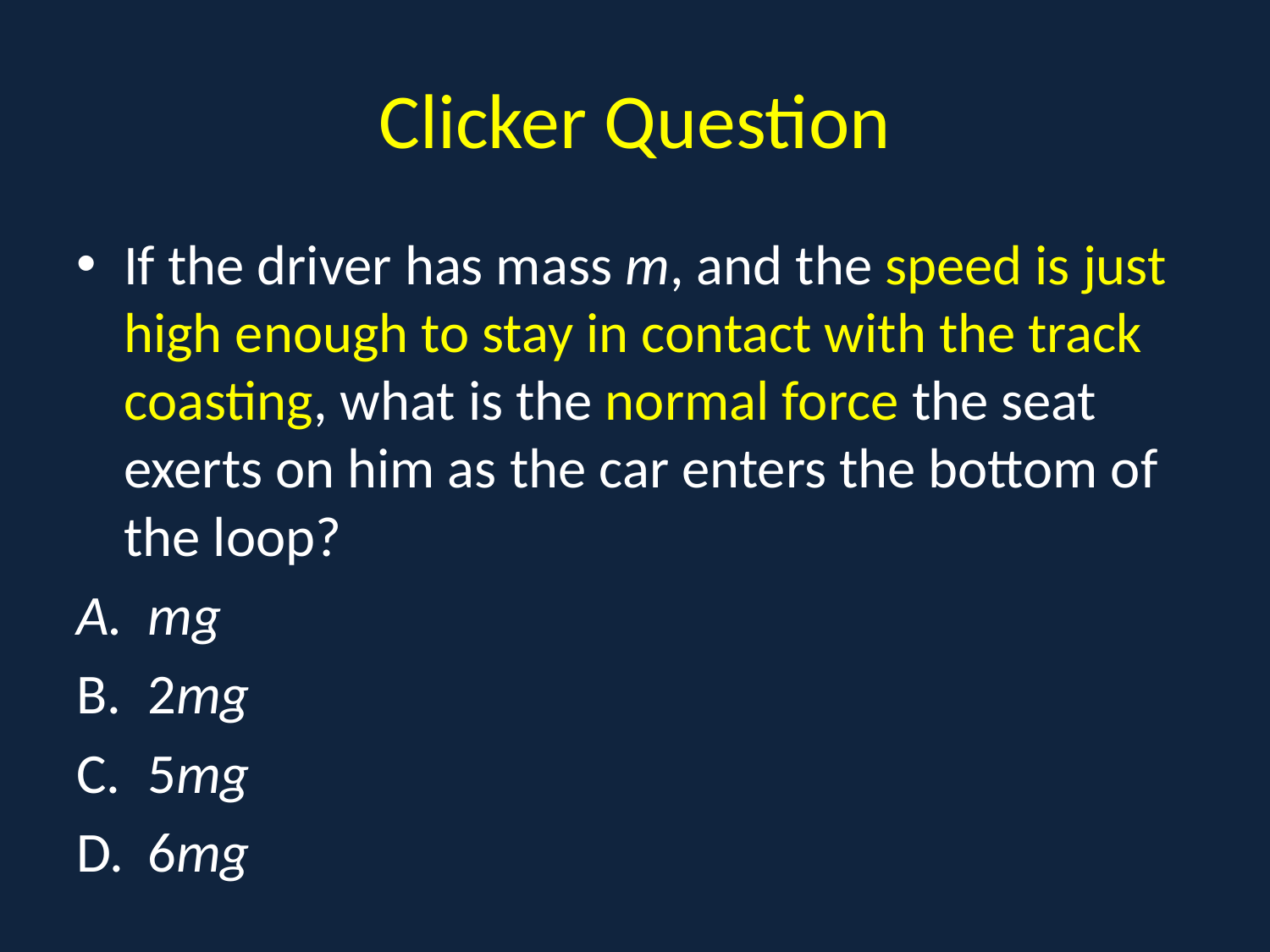

# Clicker Question
If the driver has mass m, and the speed is just high enough to stay in contact with the track coasting, what is the normal force the seat exerts on him as the car enters the bottom of the loop?
mg
2mg
5mg
6mg